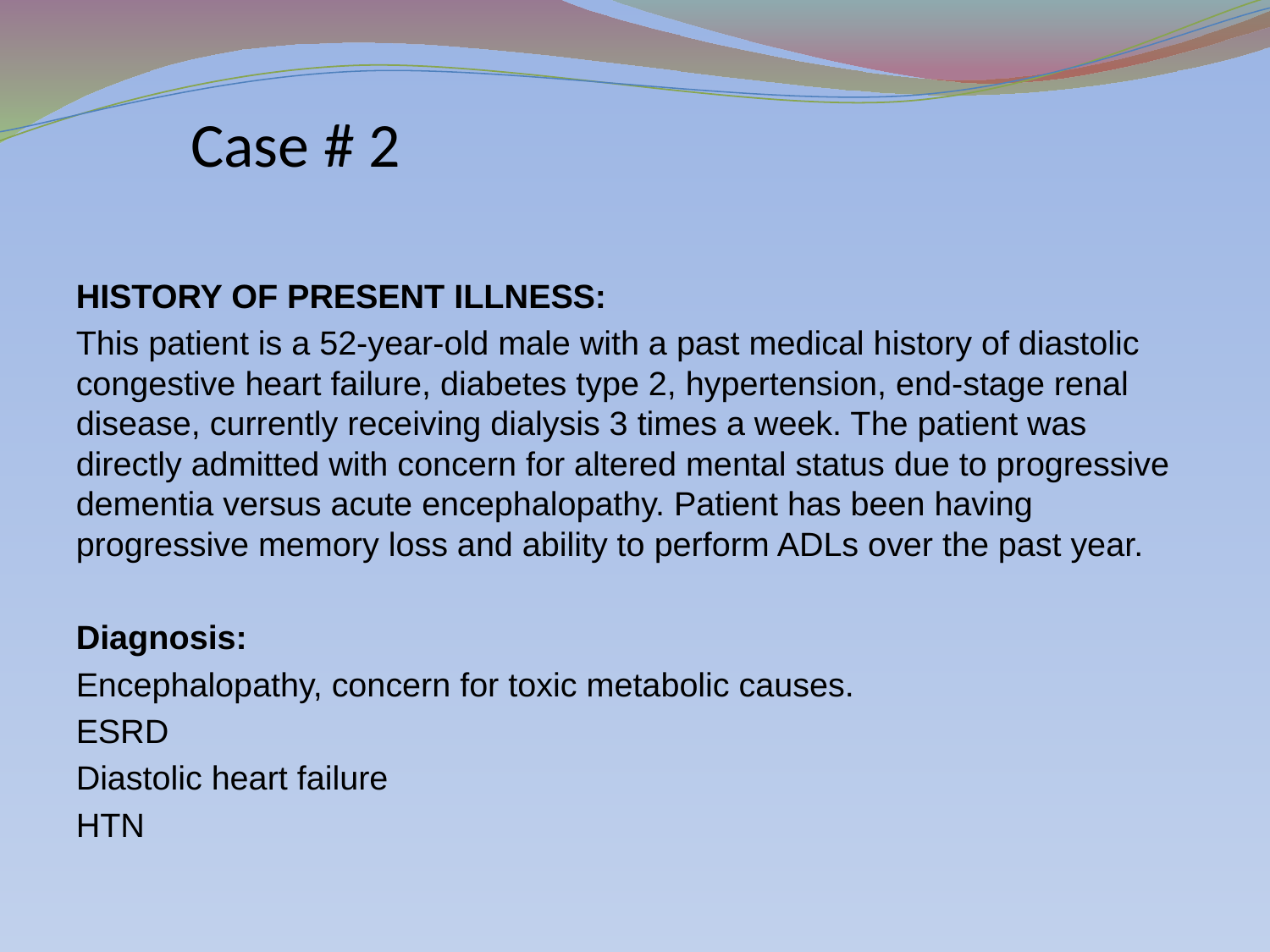

# Case # 2
HISTORY OF PRESENT ILLNESS:
This patient is a 52-year-old male with a past medical history of diastolic congestive heart failure, diabetes type 2, hypertension, end-stage renal disease, currently receiving dialysis 3 times a week. The patient was directly admitted with concern for altered mental status due to progressive dementia versus acute encephalopathy. Patient has been having progressive memory loss and ability to perform ADLs over the past year.

Diagnosis:
Encephalopathy, concern for toxic metabolic causes.
ESRD
Diastolic heart failure
HTN